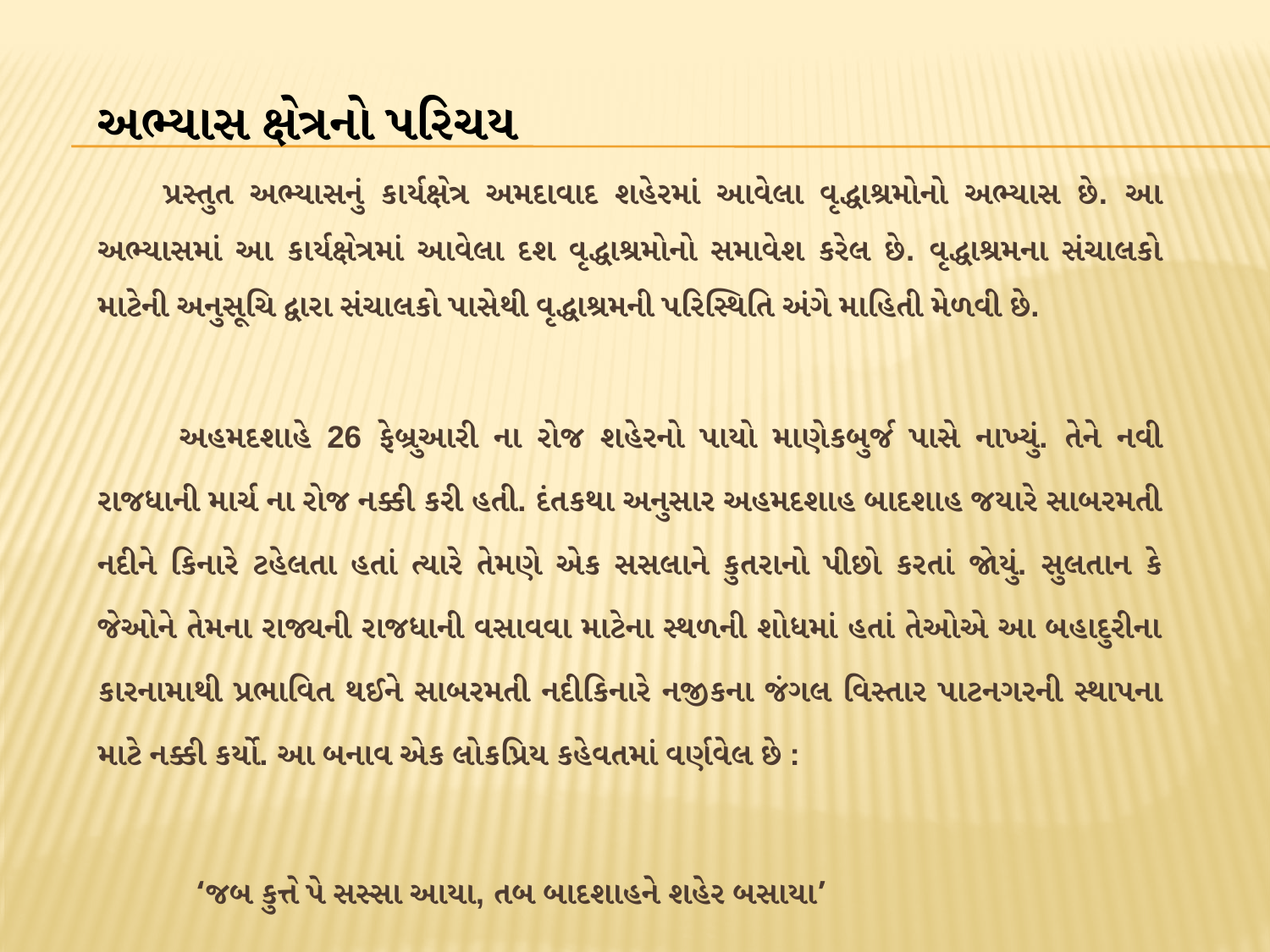

અભ્યાસ ક્ષેત્રનો પરિચય

		પ્રસ્તુત અભ્યાસનું કાર્યક્ષેત્ર અમદાવાદ શહેરમાં આવેલા વૃદ્ધાશ્રમોનો અભ્યાસ છે. આ અભ્યાસમાં આ કાર્યક્ષેત્રમાં આવેલા દશ વૃદ્ધાશ્રમોનો સમાવેશ કરેલ છે. વૃદ્ધાશ્રમના સંચાલકો માટેની અનુસૂચિ દ્વારા સંચાલકો પાસેથી વૃદ્ધાશ્રમની પરિસ્થિતિ અંગે માહિતી મેળવી છે.

	 અહમદશાહે 26 ફેબ્રુઆરી ના રોજ શહેરનો પાયો માણેકબુર્જ પાસે નાખ્યું. તેને નવી રાજધાની માર્ચ ના રોજ નક્કી કરી હતી. દંતકથા અનુસાર અહમદશાહ બાદશાહ જયારે સાબરમતી નદીને કિનારે ટહેલતા હતાં ત્યારે તેમણે એક સસલાને કુતરાનો પીછો કરતાં જોયું. સુલતાન કે જેઓને તેમના રાજ્યની રાજધાની વસાવવા માટેના સ્થળની શોધમાં હતાં તેઓએ આ બહાદુરીના કારનામાથી પ્રભાવિત થઈને સાબરમતી નદીકિનારે નજીકના જંગલ વિસ્તાર પાટનગરની સ્થાપના માટે નક્કી કર્યો. આ બનાવ એક લોકપ્રિય કહેવતમાં વર્ણવેલ છે :

		    ‘જબ કુત્તે પે સસ્સા આયા, તબ બાદશાહને શહેર બસાયા’